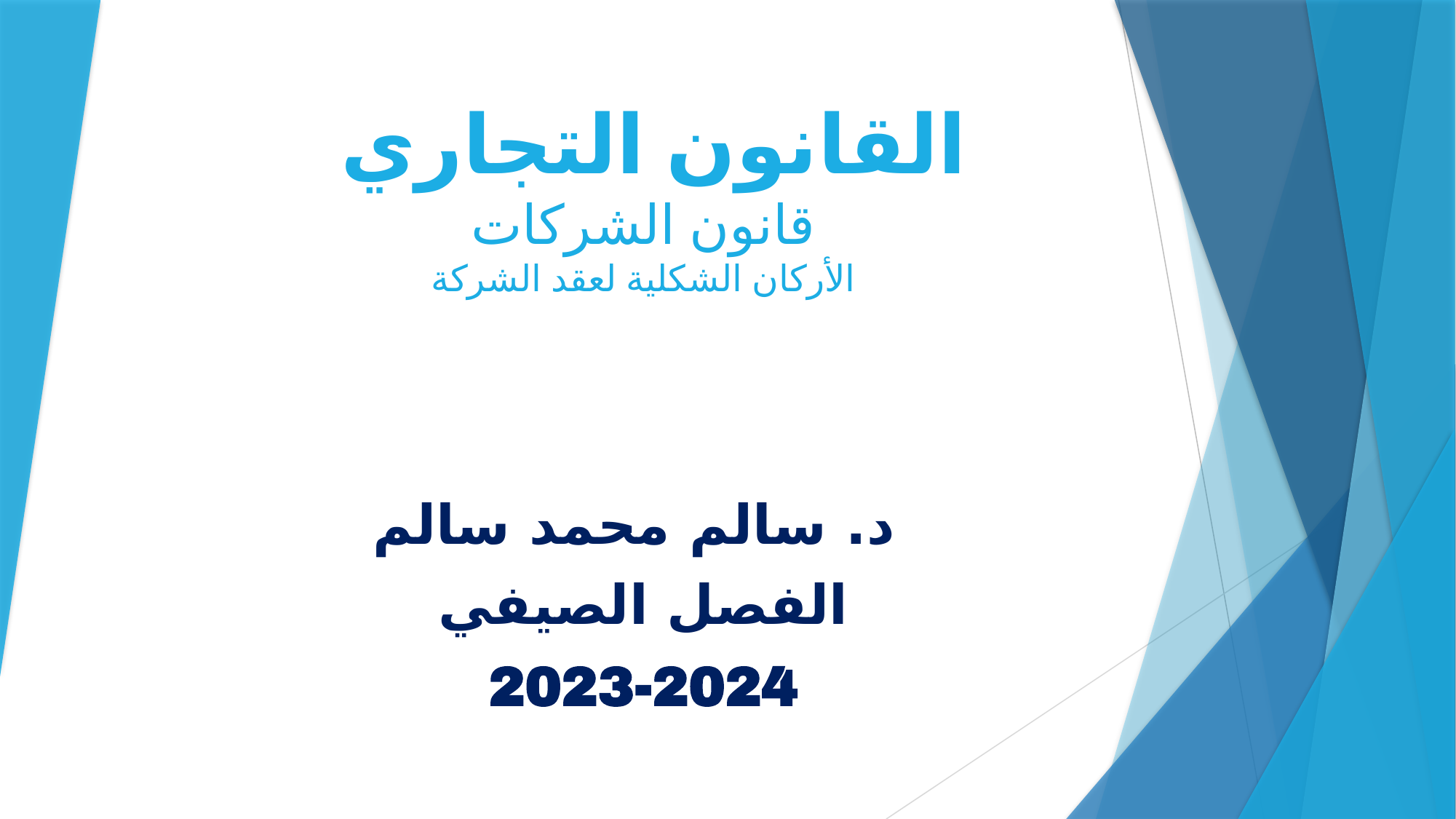

# القانون التجاري قانون الشركات الأركان الشكلية لعقد الشركة
د. سالم محمد سالم
الفصل الصيفي
2023-2024